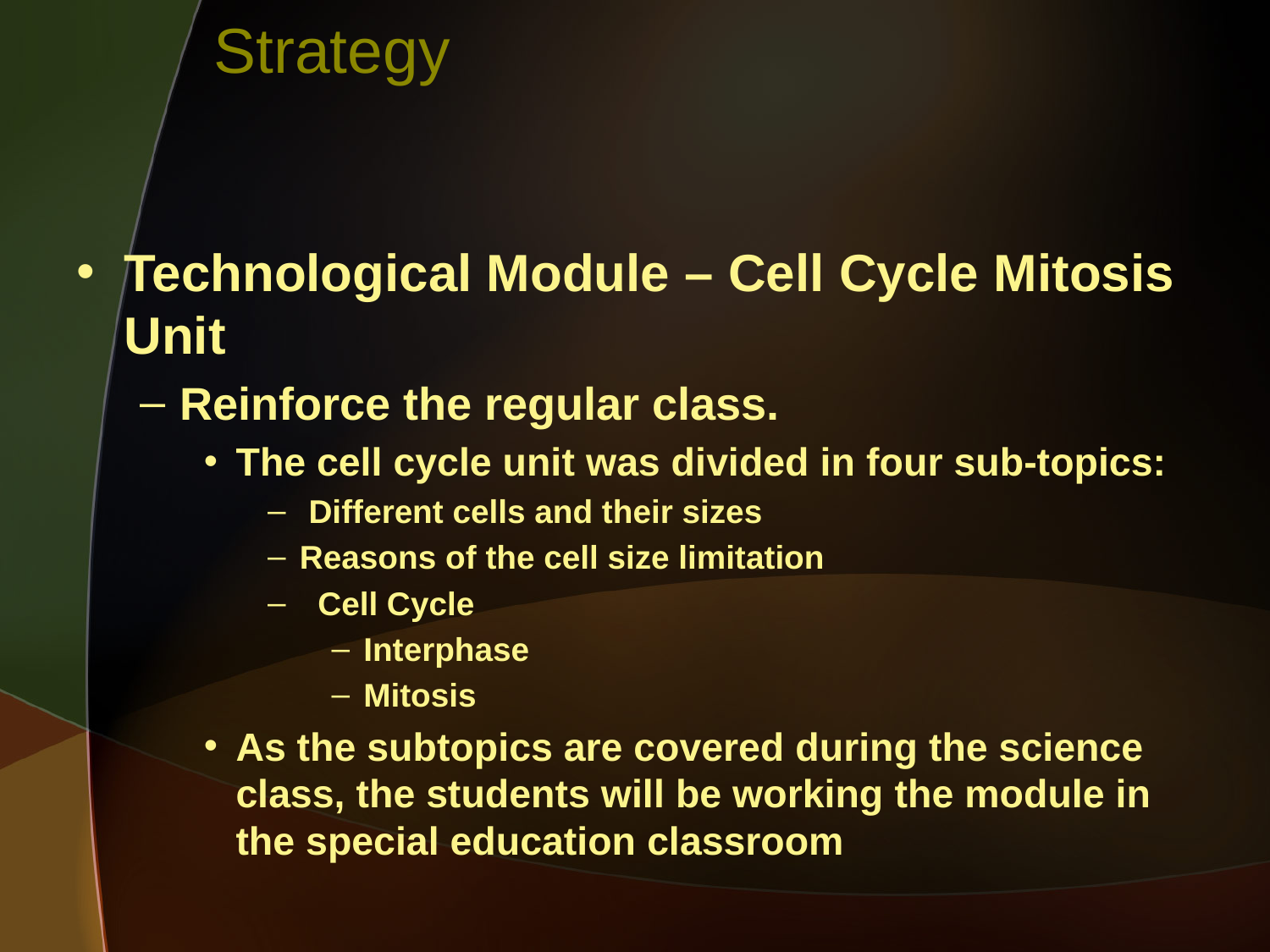

# Strategy
Technological Module – Cell Cycle Mitosis Unit
Reinforce the regular class.
The cell cycle unit was divided in four sub-topics:
 Different cells and their sizes
Reasons of the cell size limitation
  Cell Cycle
Interphase
Mitosis
As the subtopics are covered during the science class, the students will be working the module in the special education classroom